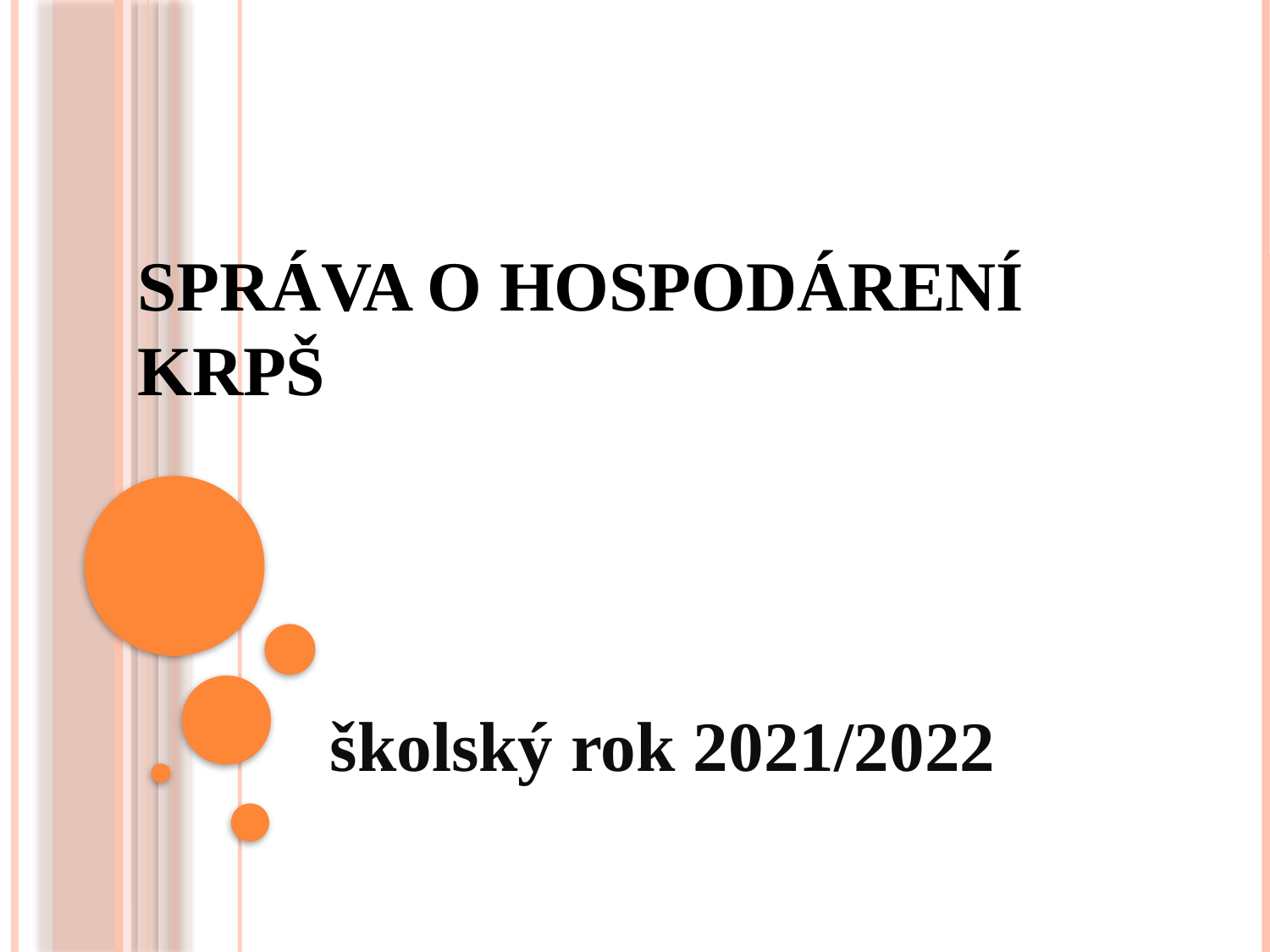

# Správa o hospodárení KRPŠ
školský rok 2021/2022